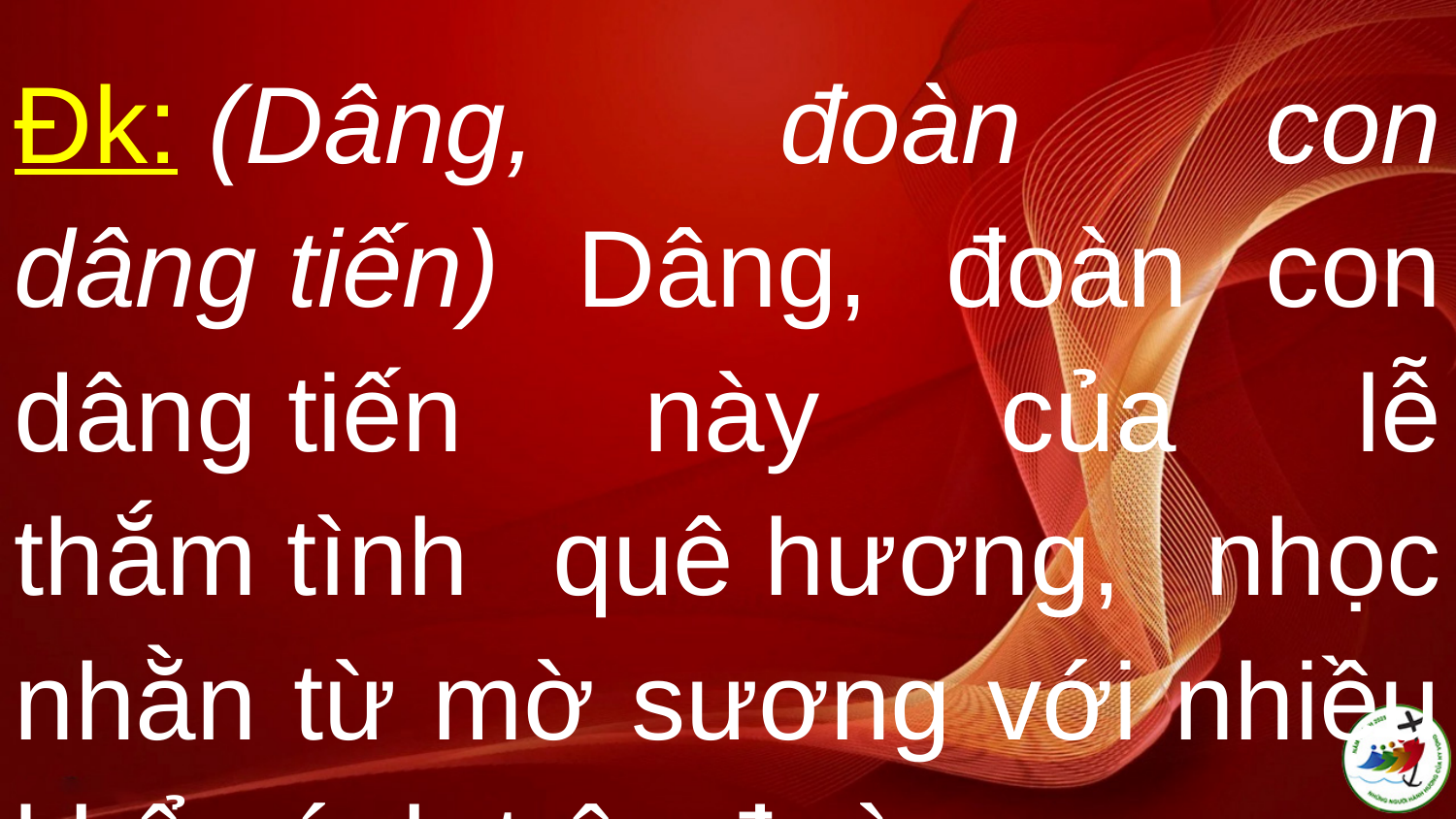

Đk: (Dâng, đoàn con dâng tiến) Dâng, đoàn con dâng tiến này của lễ thắm tình quê hương, nhọc nhằn từ mờ sương với nhiều khổ gánh trên đường…